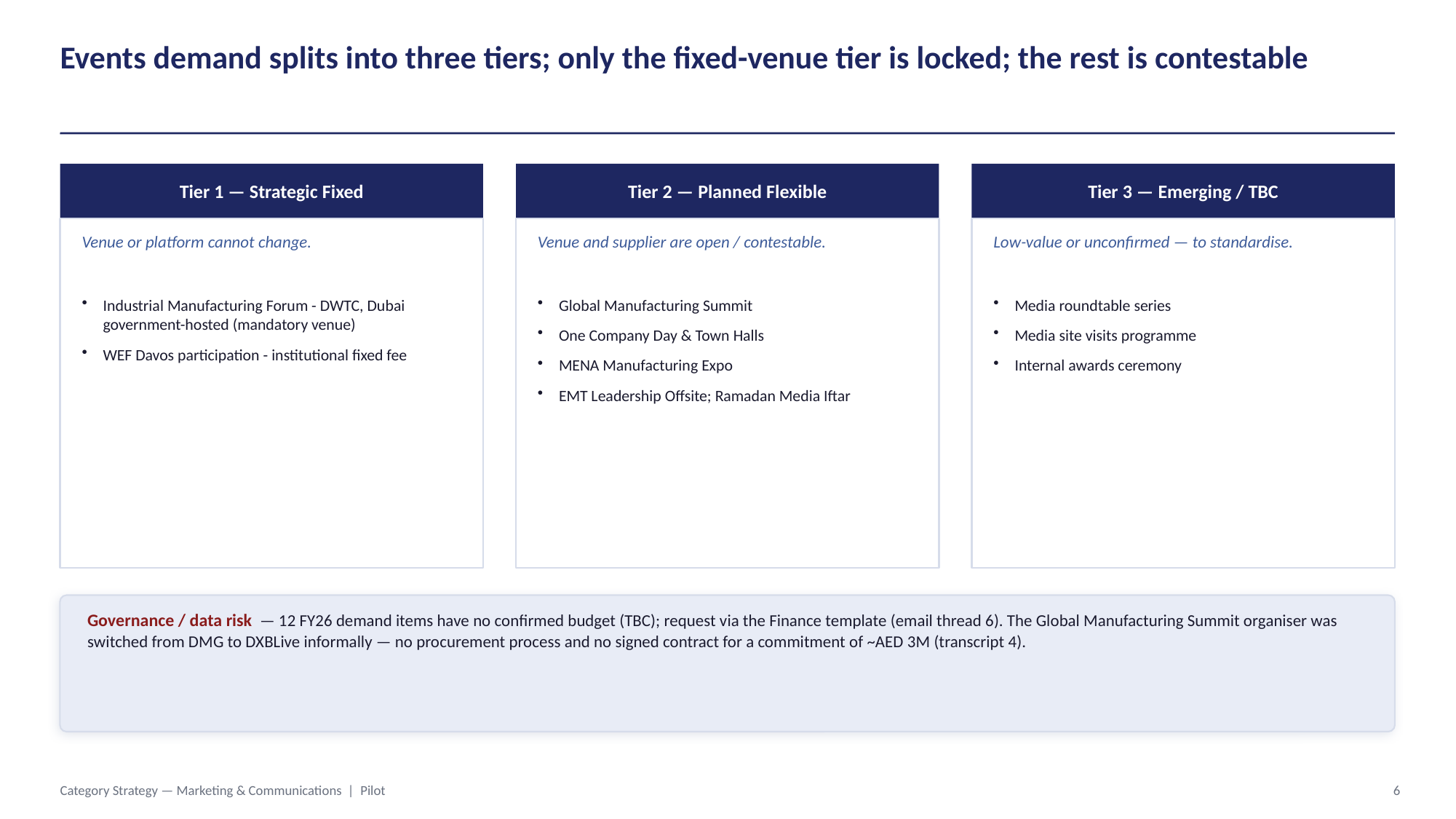

Events demand splits into three tiers; only the fixed-venue tier is locked; the rest is contestable

Tier 1 — Strategic Fixed

Tier 2 — Planned Flexible

Tier 3 — Emerging / TBC

Venue or platform cannot change.
Venue and supplier are open / contestable.
Low-value or unconfirmed — to standardise.
Industrial Manufacturing Forum - DWTC, Dubai government-hosted (mandatory venue)
WEF Davos participation - institutional fixed fee
Global Manufacturing Summit
One Company Day & Town Halls
MENA Manufacturing Expo
EMT Leadership Offsite; Ramadan Media Iftar
Media roundtable series
Media site visits programme
Internal awards ceremony

Governance / data risk  — 12 FY26 demand items have no confirmed budget (TBC); request via the Finance template (email thread 6). The Global Manufacturing Summit organiser was switched from DMG to DXBLive informally — no procurement process and no signed contract for a commitment of ~AED 3M (transcript 4).
Category Strategy — Marketing & Communications  |  Pilot
6